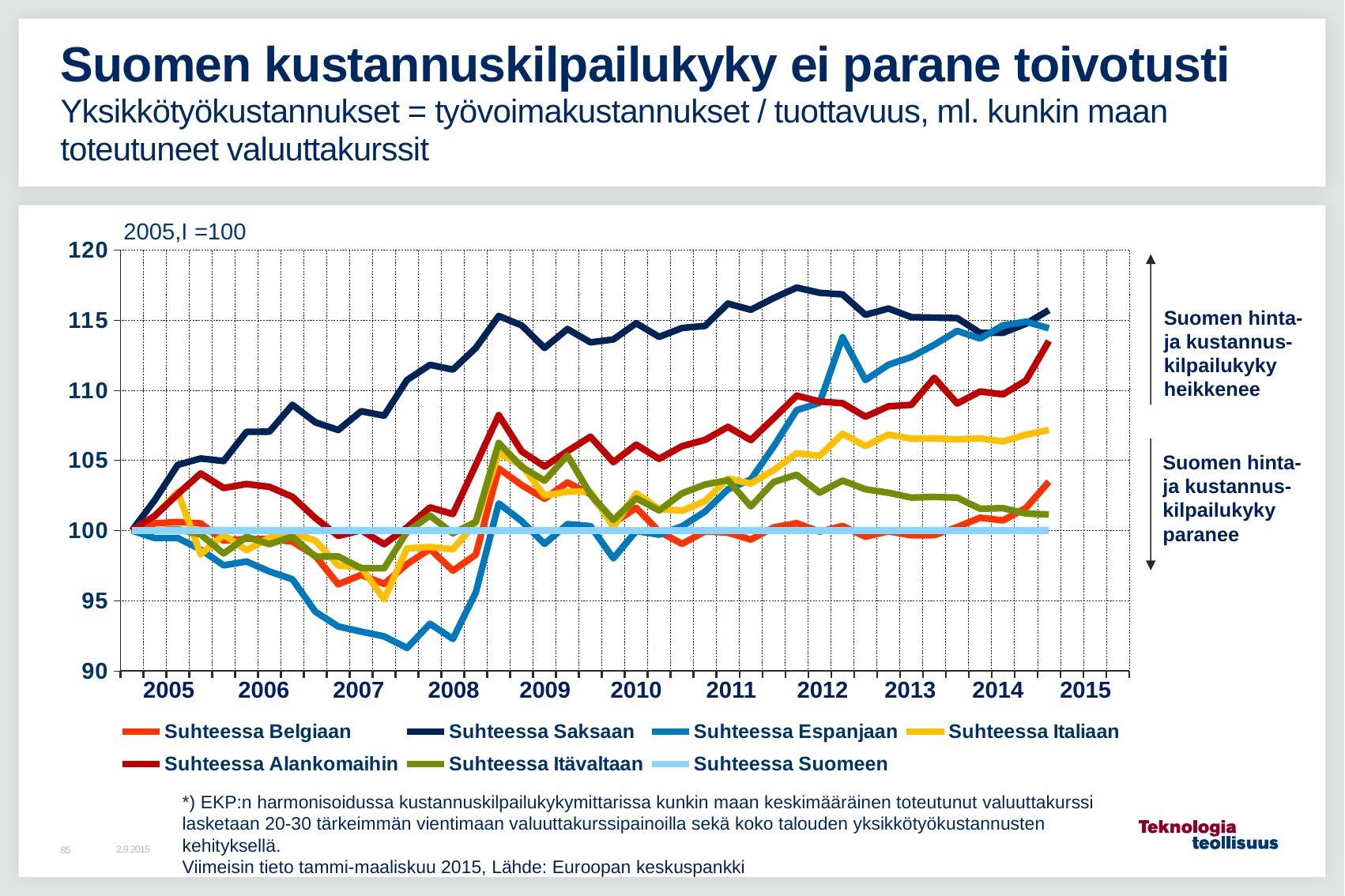

# Suomen kustannuskilpailukyky ei parane toivotusti Yksikkötyökustannukset = työvoimakustannukset / tuottavuus, ml. kunkin maan toteutuneet valuuttakurssit

2005,I =100

### Chart

| Category | Suhteessa Belgiaan | Suhteessa Saksaan  | Suhteessa Espanjaan  | Suhteessa Italiaan  | Suhteessa Alankomaihin  | Suhteessa Itävaltaan  | Suhteessa Suomeen |
|---|---|---|---|---|---|---|---|
| 2005,I | 100.0 | 100.0 | 100.0 | 100.0 | 100.0 | 100.0 | 100.0 |
|  | 100.5065 | 102.1802 | 99.4564 | 101.0328 | 101.0496 | 99.99457 | 100.0 |
|  | 100.6085 | 104.6866 | 99.46579 | 102.7604 | 102.6097 | 100.0961 | 100.0 |
|  | 100.5032 | 105.1424 | 98.64864 | 98.29211 | 104.0724 | 99.71567 | 100.0 |
| 2006,I | 99.28039 | 104.9613 | 97.51523 | 99.69938 | 103.0333 | 98.35925 | 100.0 |
|  | 99.40695 | 107.0406 | 97.78924 | 98.59975 | 103.3189 | 99.54888 | 100.0 |
|  | 99.40544 | 107.0544 | 97.07761 | 99.48955 | 103.115 | 99.02817 | 100.0 |
|  | 99.20251 | 108.9684 | 96.52337 | 99.82561 | 102.4072 | 99.5686 | 100.0 |
| 2007,I | 98.19809 | 107.7217 | 94.21018 | 99.27849 | 100.8906 | 98.13628 | 100.0 |
|  | 96.16105 | 107.1698 | 93.15354 | 97.51053 | 99.61332 | 98.15342 | 100.0 |
|  | 96.83828 | 108.5103 | 92.79188 | 97.36841 | 100.0158 | 97.31665 | 100.0 |
|  | 96.19348 | 108.194 | 92.45006 | 95.0956 | 99.01869 | 97.30659 | 100.0 |
| 2008,I | 97.59956 | 110.7385 | 91.62281 | 98.72495 | 100.2234 | 99.90917 | 100.0 |
|  | 98.68715 | 111.8175 | 93.34829 | 98.8208 | 101.6498 | 101.0681 | 100.0 |
|  | 97.1376 | 111.4795 | 92.26798 | 98.65747 | 101.1716 | 99.79398 | 100.0 |
|  | 98.27443 | 113.0252 | 95.57914 | 100.5586 | 104.6875 | 100.6258 | 100.0 |
| 2009,I | 104.4315 | 115.3046 | 101.931 | 105.5259 | 108.2321 | 106.2493 | 100.0 |
|  | 103.2434 | 114.6351 | 100.6664 | 104.6576 | 105.6523 | 104.5481 | 100.0 |
|  | 102.2718 | 113.024 | 99.04578 | 102.4923 | 104.5669 | 103.5566 | 100.0 |
|  | 103.4278 | 114.3728 | 100.454 | 102.7724 | 105.667 | 105.3558 | 100.0 |
| 2010,I | 102.5883 | 113.4235 | 100.316 | 102.7686 | 106.695 | 102.5988 | 100.0 |
|  | 100.5134 | 113.6303 | 98.01408 | 100.2584 | 104.8792 | 100.7506 | 100.0 |
|  | 101.6182 | 114.788 | 99.96454 | 102.6493 | 106.1289 | 102.3058 | 100.0 |
|  | 99.92721 | 113.8125 | 99.7038 | 101.5354 | 105.1135 | 101.4337 | 100.0 |
| 2011,I | 99.04766 | 114.4474 | 100.301 | 101.4109 | 106.0194 | 102.6589 | 100.0 |
|  | 99.93961 | 114.5956 | 101.3488 | 102.0965 | 106.4637 | 103.282 | 100.0 |
|  | 99.84521 | 116.1877 | 102.9389 | 103.7009 | 107.3922 | 103.5935 | 100.0 |
|  | 99.35158 | 115.7462 | 103.6418 | 103.3537 | 106.4493 | 101.72 | 100.0 |
| 2012,I | 100.2248 | 116.5849 | 106.0063 | 104.3151 | 108.0147 | 103.4644 | 100.0 |
|  | 100.5208 | 117.3269 | 108.5909 | 105.5106 | 109.6217 | 103.9828 | 100.0 |
|  | 99.91844 | 116.9576 | 109.1106 | 105.3286 | 109.2044 | 102.7006 | 100.0 |
|  | 100.3233 | 116.8407 | 113.7903 | 106.9038 | 109.0834 | 103.5662 | 100.0 |
| 2013,I | 99.55617 | 115.3869 | 110.7337 | 106.0273 | 108.1226 | 102.9457 | 100.0 |
|  | 99.9443 | 115.8368 | 111.8258 | 106.8412 | 108.8618 | 102.6957 | 100.0 |
|  | 99.66044 | 115.2186 | 112.3741 | 106.5509 | 108.9662 | 102.3497 | 100.0 |
|  | 99.66877 | 115.1872 | 113.2479 | 106.5751 | 110.8924 | 102.4019 | 100.0 |
| 2014,I | 100.2444 | 115.1563 | 114.237 | 106.5006 | 109.0625 | 102.348 | 100.0 |
|  | 100.9146 | 114.0997 | 113.6955 | 106.5785 | 109.9172 | 101.5523 | 100.0 |
|  | 100.72 | 114.1009 | 114.6388 | 106.3593 | 109.7114 | 101.5934 | 100.0 |
|  | 101.6052 | 114.7491 | 114.8974 | 106.8412 | 110.6978 | 101.2073 | 100.0 |
| 2015,I | 103.4837 | 115.7181 | 114.427 | 107.1777 | 113.5189 | 101.1462 | 100.0 |
Suomen hinta- ja kustannus-
kilpailukyky
heikkenee

Suomen hinta-
ja kustannus-
kilpailukyky
paranee

| 2005 | 2006 | 2007 | 2008 | 2009 | 2010 | 2011 | 2012 | 2013 | 2014 | 2015 |
| --- | --- | --- | --- | --- | --- | --- | --- | --- | --- | --- |
*) EKP:n harmonisoidussa kustannuskilpailukykymittarissa kunkin maan keskimääräinen toteutunut valuuttakurssi lasketaan 20-30 tärkeimmän vientimaan valuuttakurssipainoilla sekä koko talouden yksikkötyökustannusten kehityksellä.
Viimeisin tieto tammi-maaliskuu 2015, Lähde: Euroopan keskuspankki
2.9.2015
85